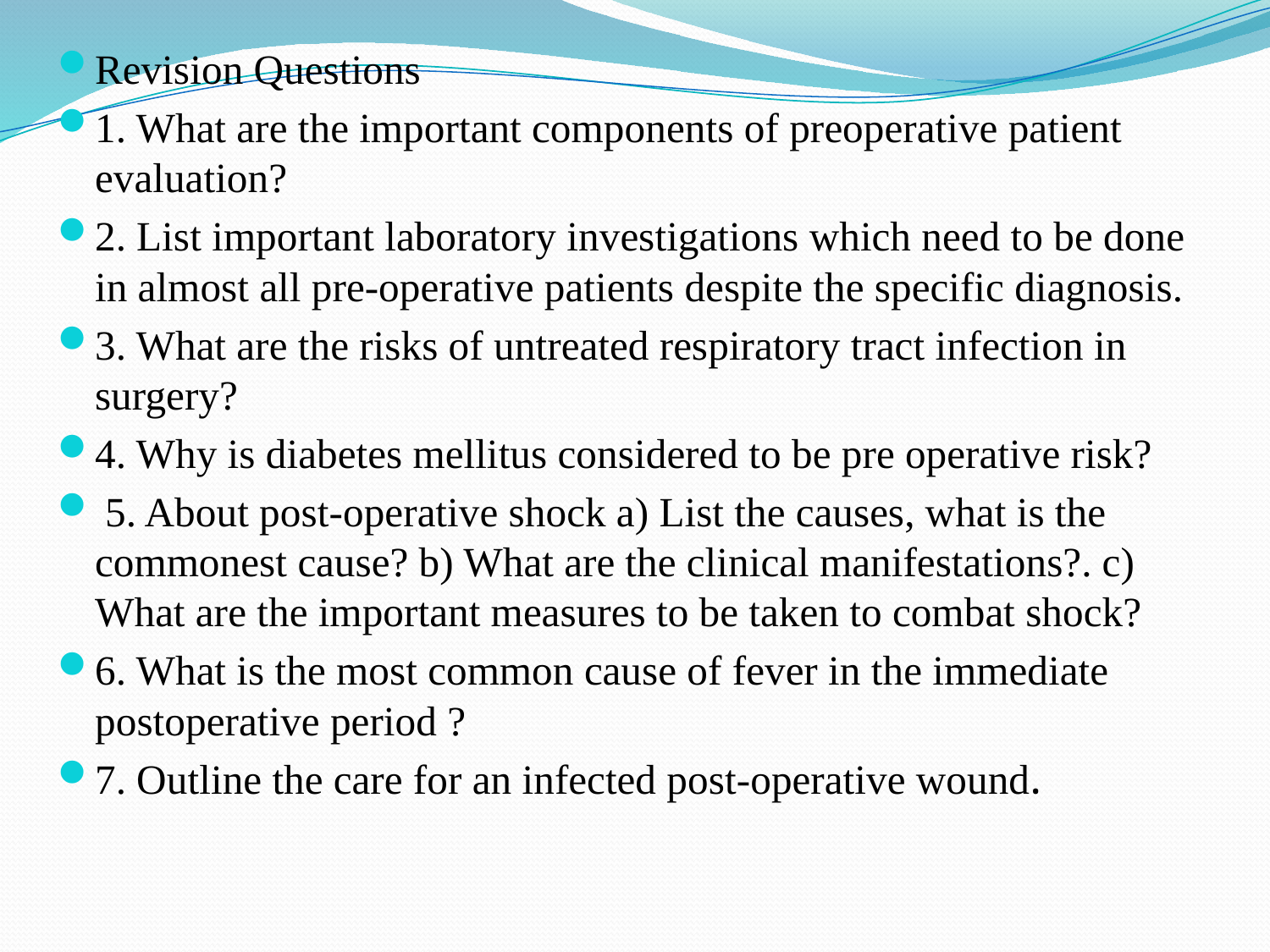

Revision Questions
1. What are the important components of preoperative patient evaluation?
2. List important laboratory investigations which need to be done in almost all pre-operative patients despite the specific diagnosis.
3. What are the risks of untreated respiratory tract infection in surgery?
4. Why is diabetes mellitus considered to be pre operative risk?
 5. About post-operative shock a) List the causes, what is the commonest cause? b) What are the clinical manifestations?. c) What are the important measures to be taken to combat shock?
6. What is the most common cause of fever in the immediate postoperative period ?
7. Outline the care for an infected post-operative wound.